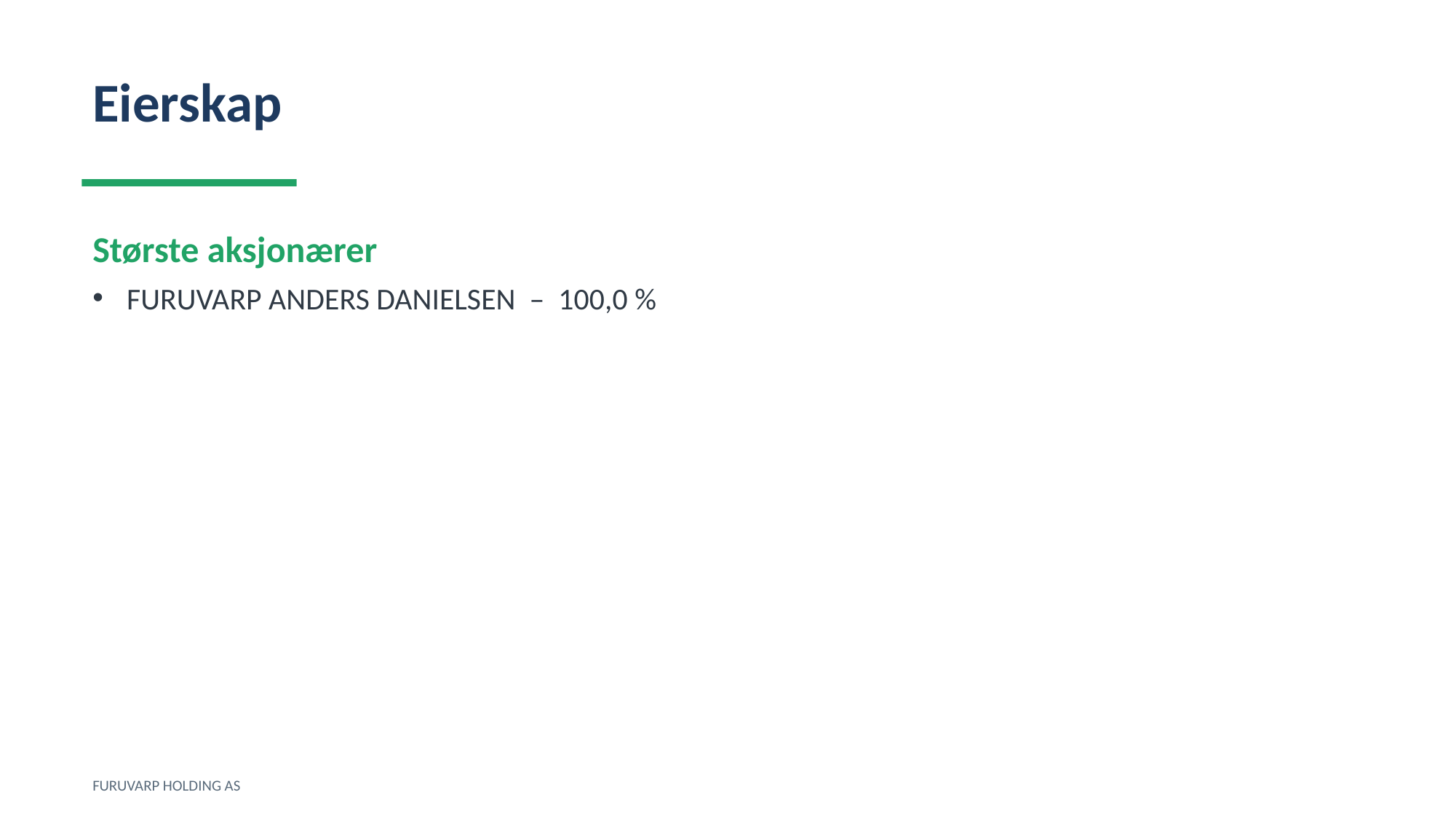

Eierskap

Største aksjonærer
FURUVARP ANDERS DANIELSEN  –  100,0 %
FURUVARP HOLDING AS